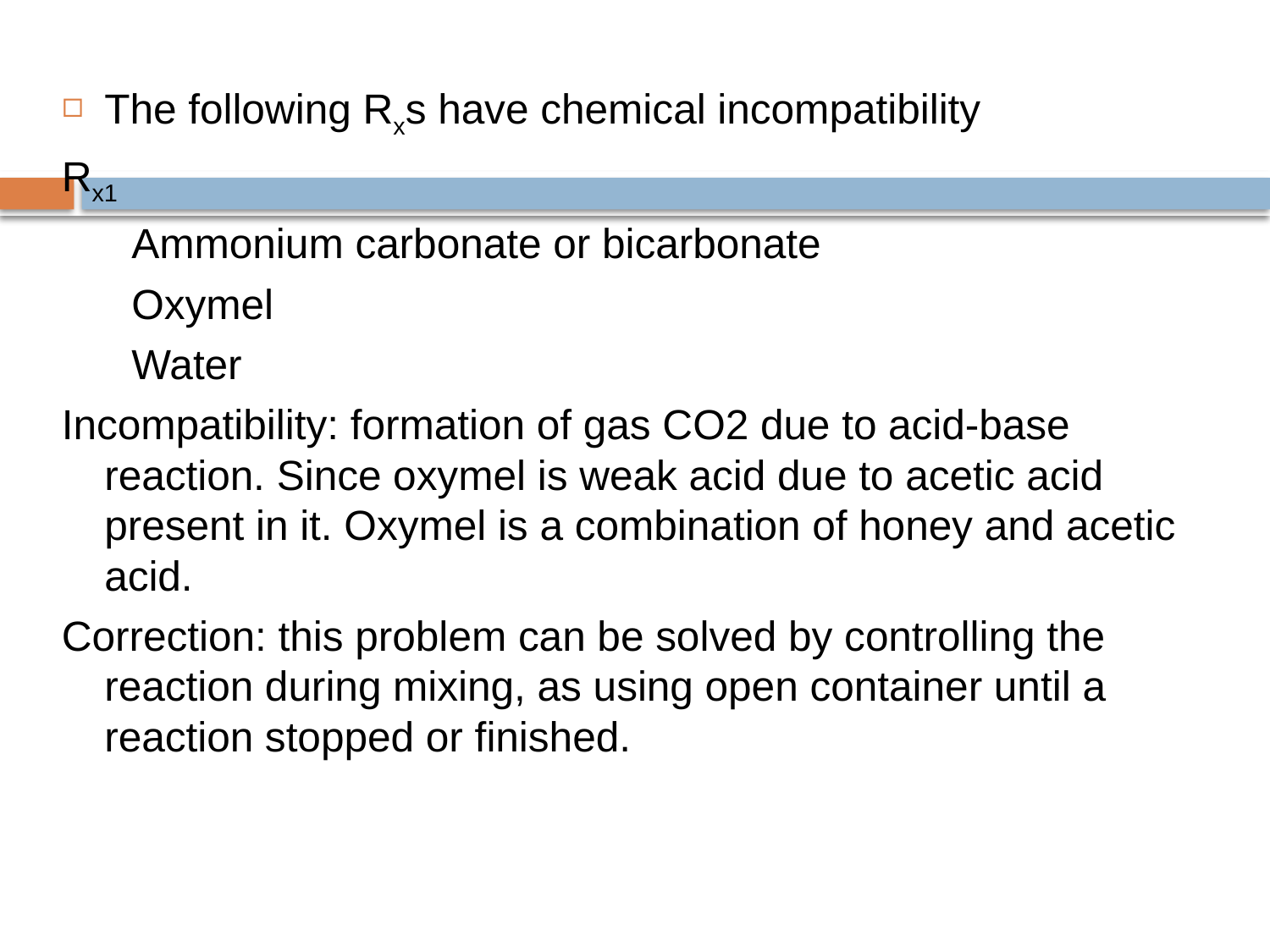

The following Rxs have chemical incompatibility
Rx1
      Ammonium carbonate or bicarbonate
      Oxymel
      Water
Incompatibility: formation of gas CO2 due to acid-base reaction. Since oxymel is weak acid due to acetic acid present in it. Oxymel is a combination of honey and acetic acid.
Correction: this problem can be solved by controlling the reaction during mixing, as using open container until a reaction stopped or finished.